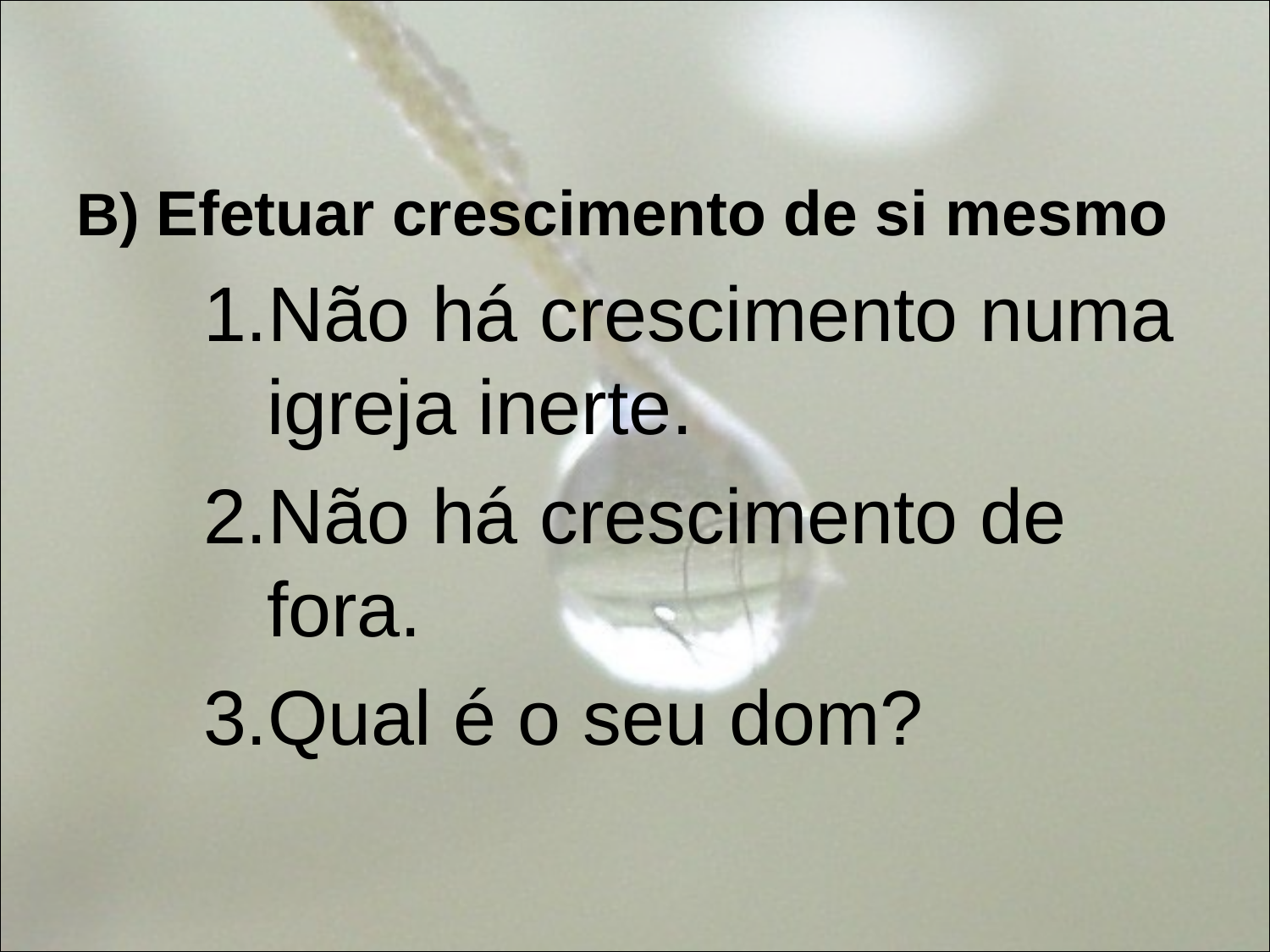

B) Efetuar crescimento de si mesmo
Não há crescimento numa igreja inerte.
Não há crescimento de fora.
Qual é o seu dom?